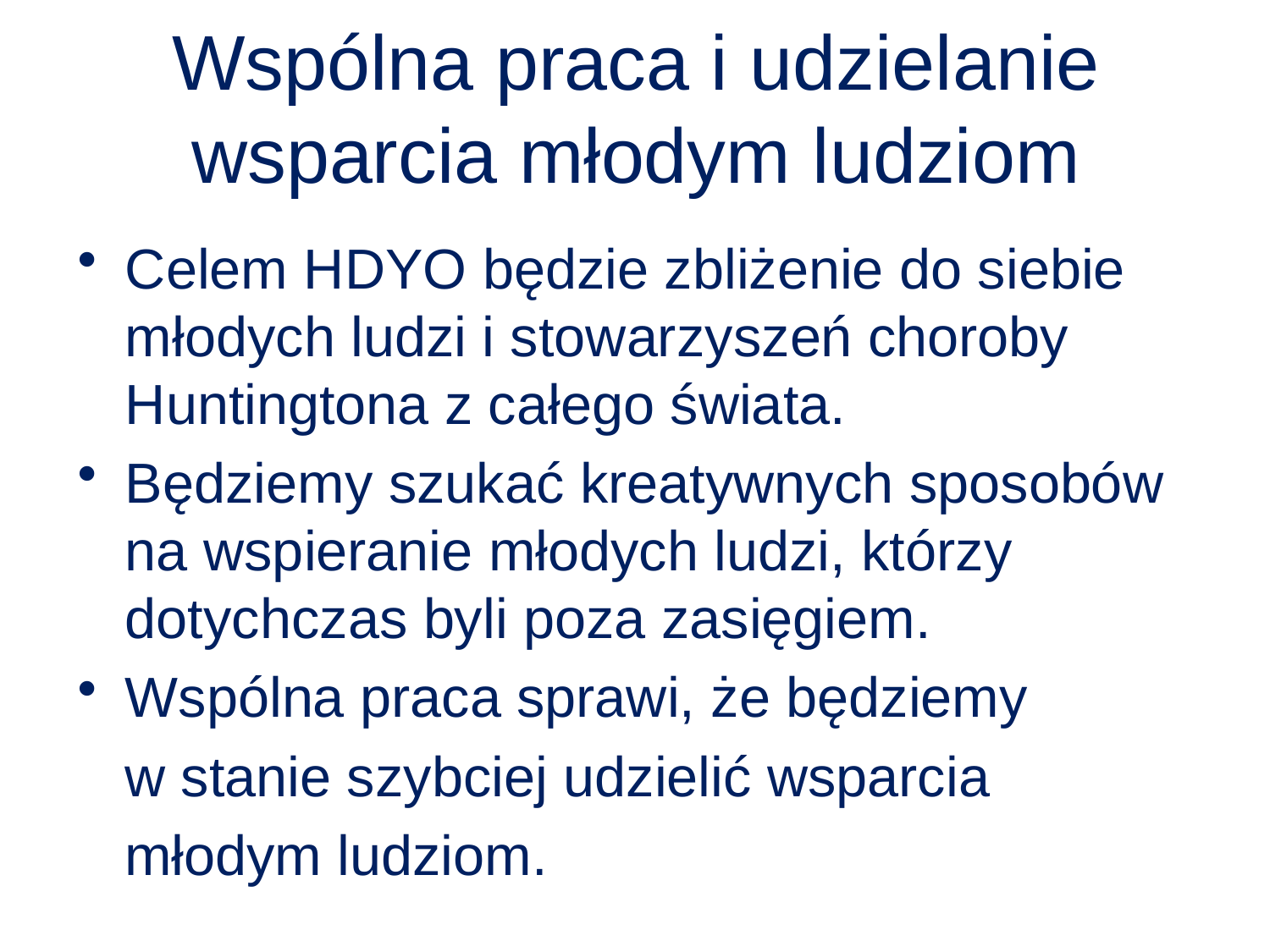

# Wspólna praca i udzielanie wsparcia młodym ludziom
Celem HDYO będzie zbliżenie do siebie młodych ludzi i stowarzyszeń choroby Huntingtona z całego świata.
Będziemy szukać kreatywnych sposobów na wspieranie młodych ludzi, którzy dotychczas byli poza zasięgiem.
Wspólna praca sprawi, że będziemy
   w stanie szybciej udzielić wsparcia
   młodym ludziom.